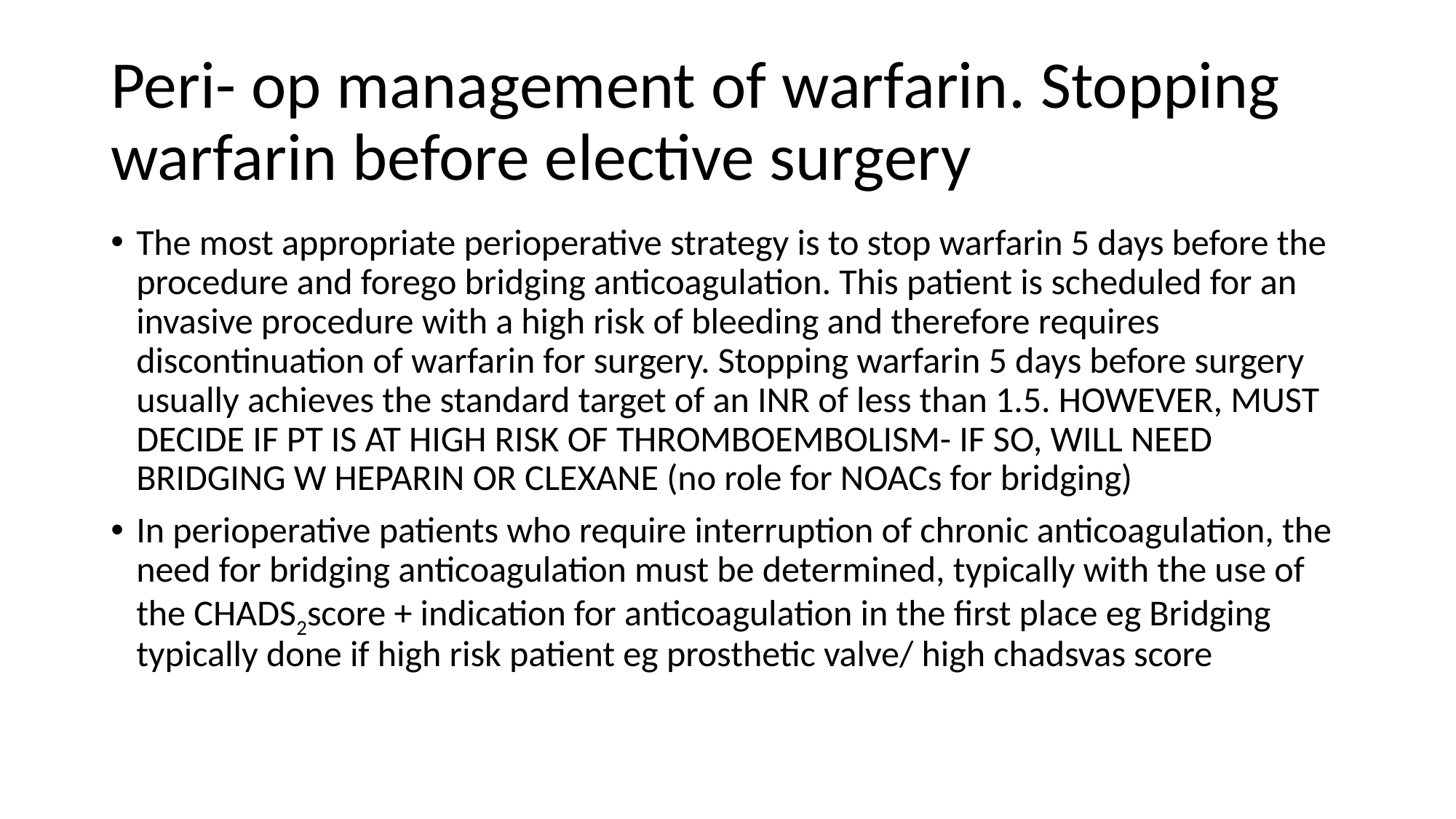

# Peri- op management of warfarin. Stopping warfarin before elective surgery
The most appropriate perioperative strategy is to stop warfarin 5 days before the procedure and forego bridging anticoagulation. This patient is scheduled for an invasive procedure with a high risk of bleeding and therefore requires discontinuation of warfarin for surgery. Stopping warfarin 5 days before surgery usually achieves the standard target of an INR of less than 1.5. HOWEVER, MUST DECIDE IF PT IS AT HIGH RISK OF THROMBOEMBOLISM- IF SO, WILL NEED BRIDGING W HEPARIN OR CLEXANE (no role for NOACs for bridging)
In perioperative patients who require interruption of chronic anticoagulation, the need for bridging anticoagulation must be determined, typically with the use of the CHADS2score + indication for anticoagulation in the first place eg Bridging typically done if high risk patient eg prosthetic valve/ high chadsvas score